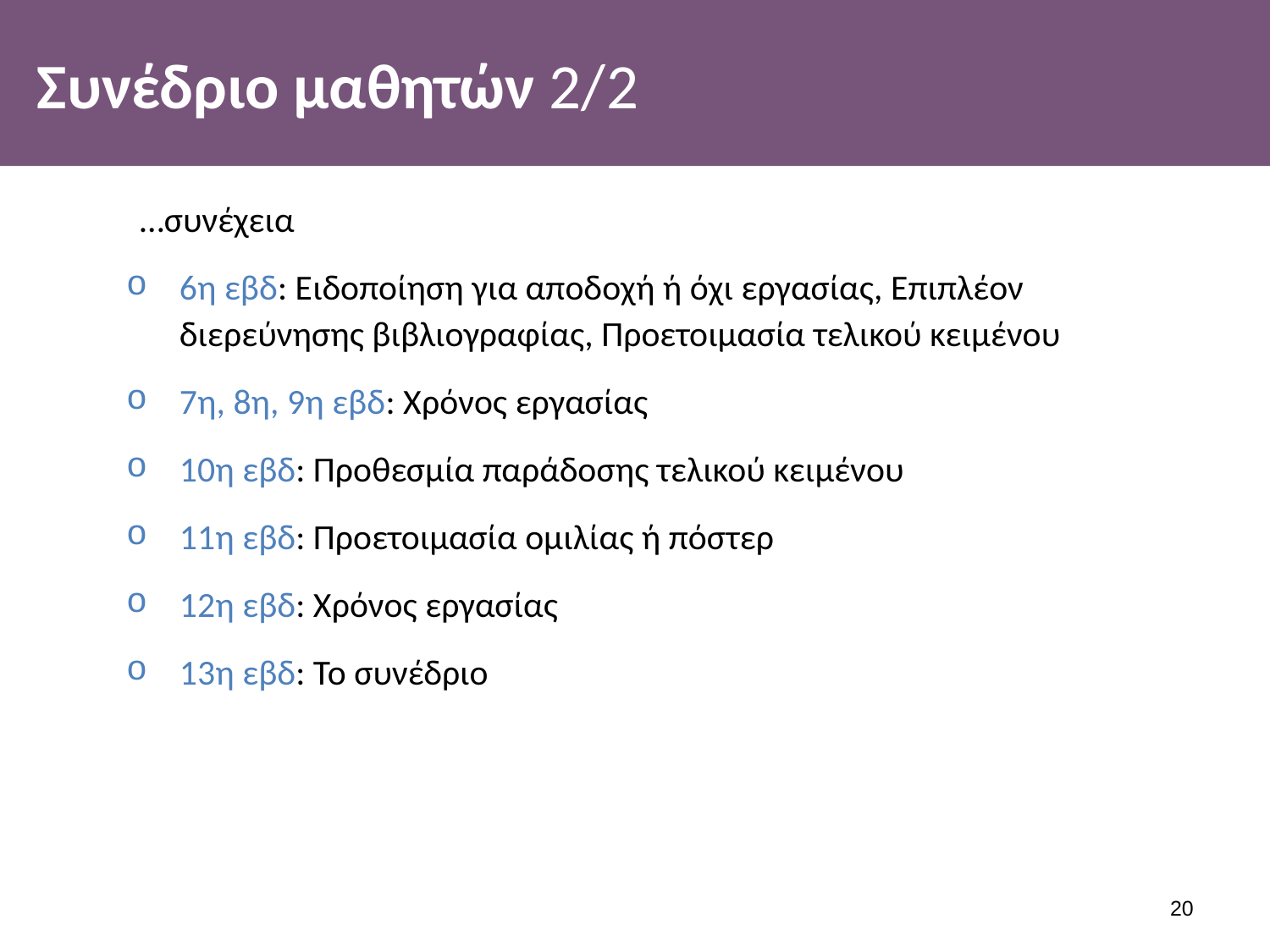

# Συνέδριο μαθητών 2/2
…συνέχεια
6η εβδ: Ειδοποίηση για αποδοχή ή όχι εργασίας, Επιπλέον διερεύνησης βιβλιογραφίας, Προετοιμασία τελικού κειμένου
7η, 8η, 9η εβδ: Χρόνος εργασίας
10η εβδ: Προθεσμία παράδοσης τελικού κειμένου
11η εβδ: Προετοιμασία ομιλίας ή πόστερ
12η εβδ: Χρόνος εργασίας
13η εβδ: Το συνέδριο
20